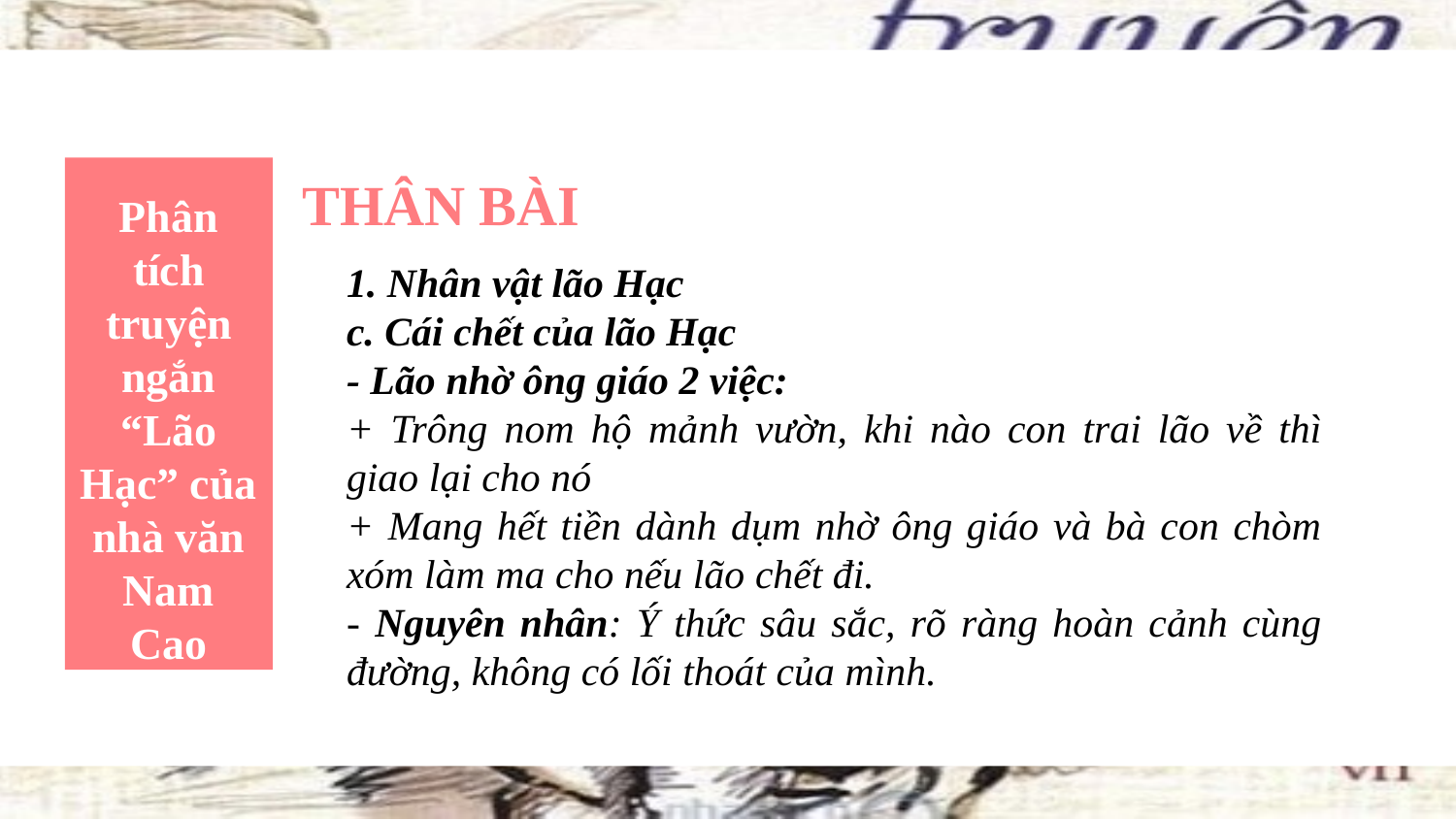

Phân tích truyện ngắn “Lão Hạc” của nhà văn Nam Cao
THÂN BÀI
1. Nhân vật lão Hạc
c. Cái chết của lão Hạc
- Lão nhờ ông giáo 2 việc:
+ Trông nom hộ mảnh vườn, khi nào con trai lão về thì giao lại cho nó
+ Mang hết tiền dành dụm nhờ ông giáo và bà con chòm xóm làm ma cho nếu lão chết đi.
- Nguyên nhân: Ý thức sâu sắc, rõ ràng hoàn cảnh cùng đường, không có lối thoát của mình.